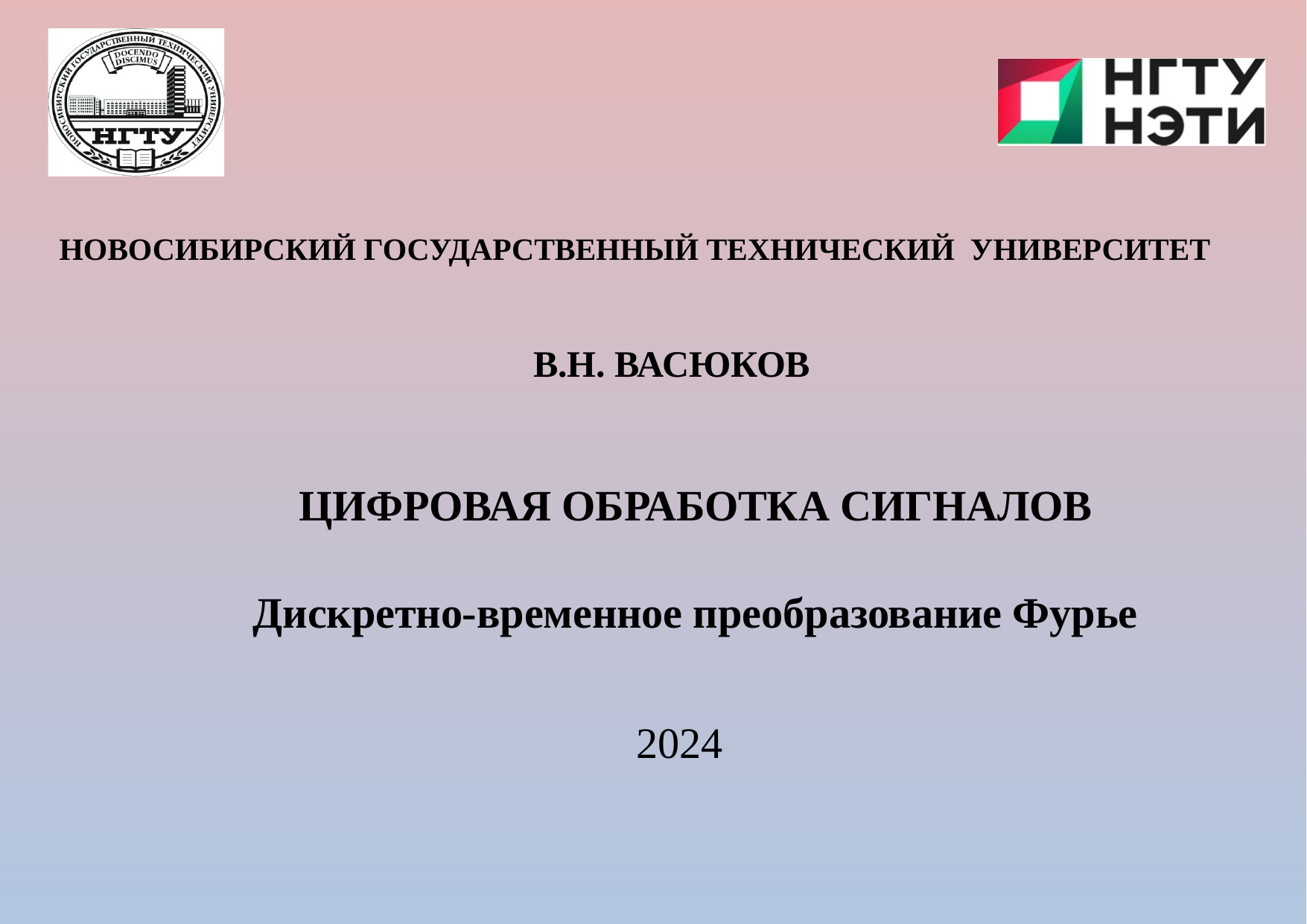

НОВОСИБИРСКИЙ ГОСУДАРСТВЕННЫЙ ТЕХНИЧЕСКИЙ  УНИВЕРСИТЕТ
# В.Н. ВАСЮКОВ
ЦИФРОВАЯ ОБРАБОТКА СИГНАЛОВ

Дискретно-временное преобразование Фурье
2024